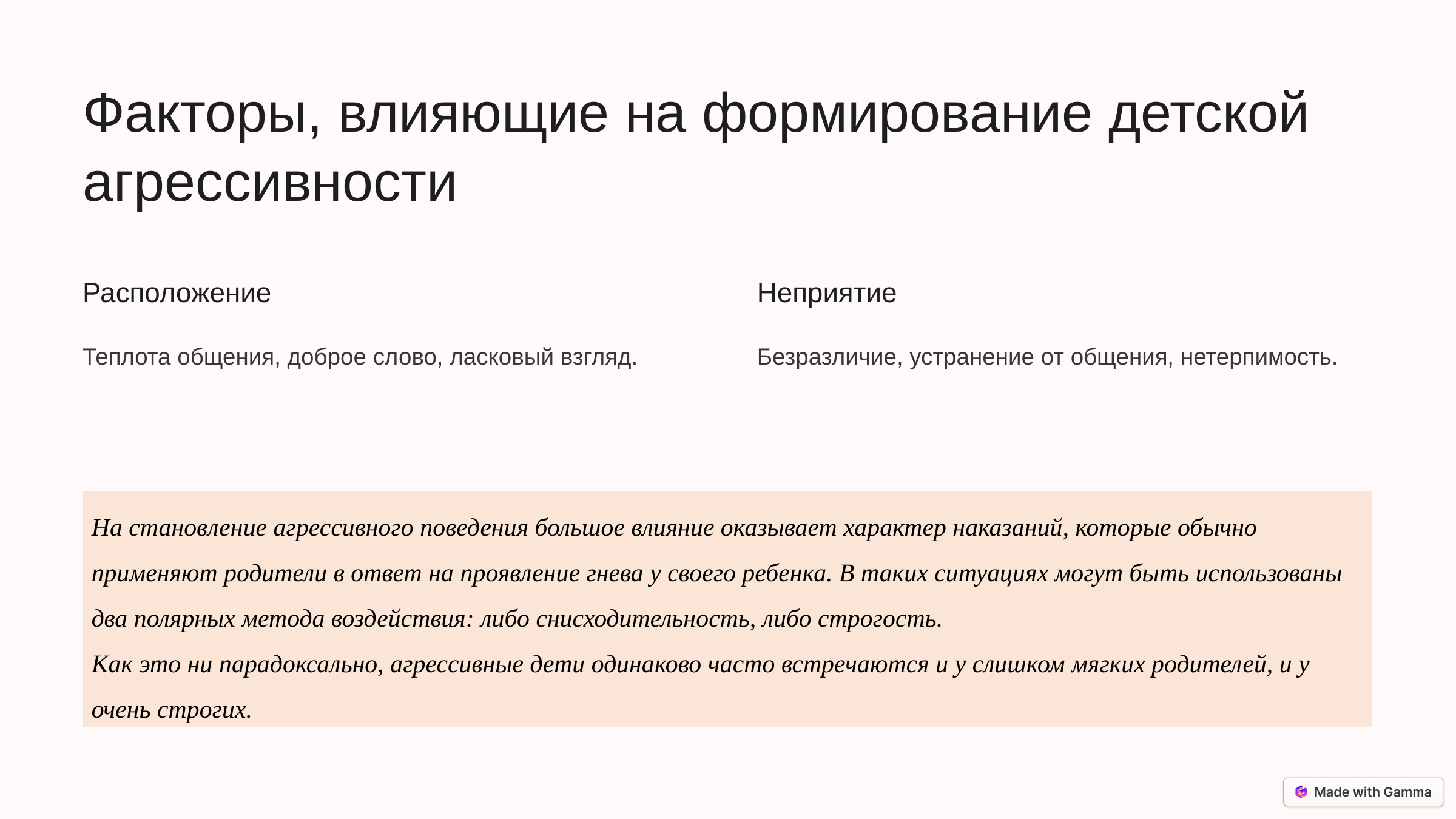

Факторы, влияющие на формирование детской агрессивности
Расположение
Неприятие
Теплота общения, доброе слово, ласковый взгляд.
Безразличие, устранение от общения, нетерпимость.
На становление агрессивного поведения большое влияние оказывает характер наказаний, которые обычно применяют родители в ответ на проявление гнева у своего ребенка. В таких ситуациях могут быть использованы два полярных метода воздействия: либо снисходительность, либо строгость.
Как это ни парадоксально, агрессивные дети одинаково часто встречаются и у слишком мягких родителей, и у очень строгих.